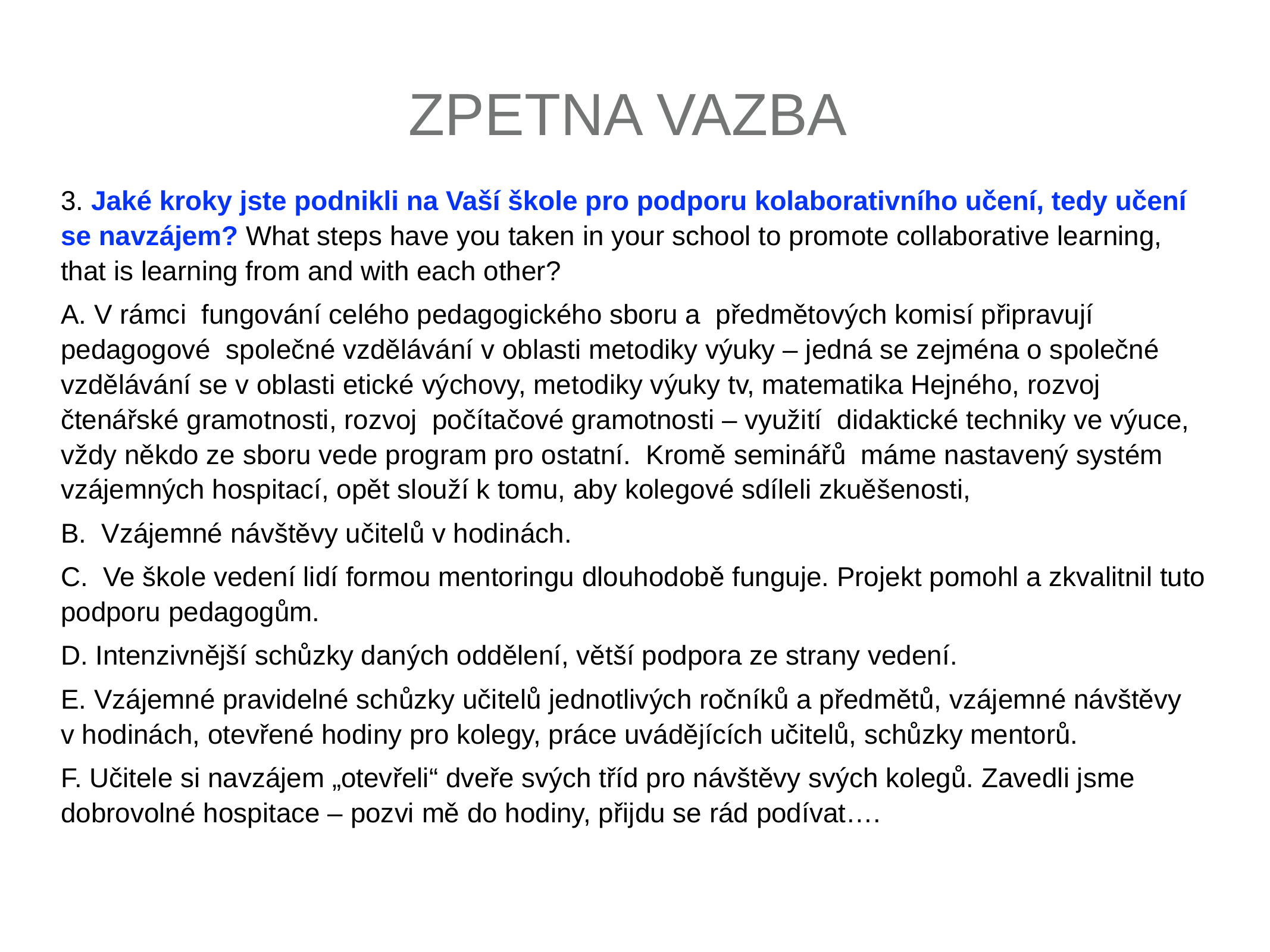

# Zpetna Vazba

3. Jaké kroky jste podnikli na Vaší škole pro podporu kolaborativního učení, tedy učení se navzájem? What steps have you taken in your school to promote collaborative learning, that is learning from and with each other?
A. V rámci  fungování celého pedagogického sboru a  předmětových komisí připravují  pedagogové  společné vzdělávání v oblasti metodiky výuky – jedná se zejména o společné vzdělávání se v oblasti etické výchovy, metodiky výuky tv, matematika Hejného, rozvoj čtenářské gramotnosti, rozvoj  počítačové gramotnosti – využití  didaktické techniky ve výuce, vždy někdo ze sboru vede program pro ostatní.  Kromě seminářů  máme nastavený systém vzájemných hospitací, opět slouží k tomu, aby kolegové sdíleli zkuěšenosti,
B.  Vzájemné návštěvy učitelů v hodinách.
C.  Ve škole vedení lidí formou mentoringu dlouhodobě funguje. Projekt pomohl a zkvalitnil tuto podporu pedagogům.
D. Intenzivnější schůzky daných oddělení, větší podpora ze strany vedení.
E. Vzájemné pravidelné schůzky učitelů jednotlivých ročníků a předmětů, vzájemné návštěvy v hodinách, otevřené hodiny pro kolegy, práce uvádějících učitelů, schůzky mentorů.
F. Učitele si navzájem „otevřeli“ dveře svých tříd pro návštěvy svých kolegů. Zavedli jsme dobrovolné hospitace – pozvi mě do hodiny, přijdu se rád podívat….